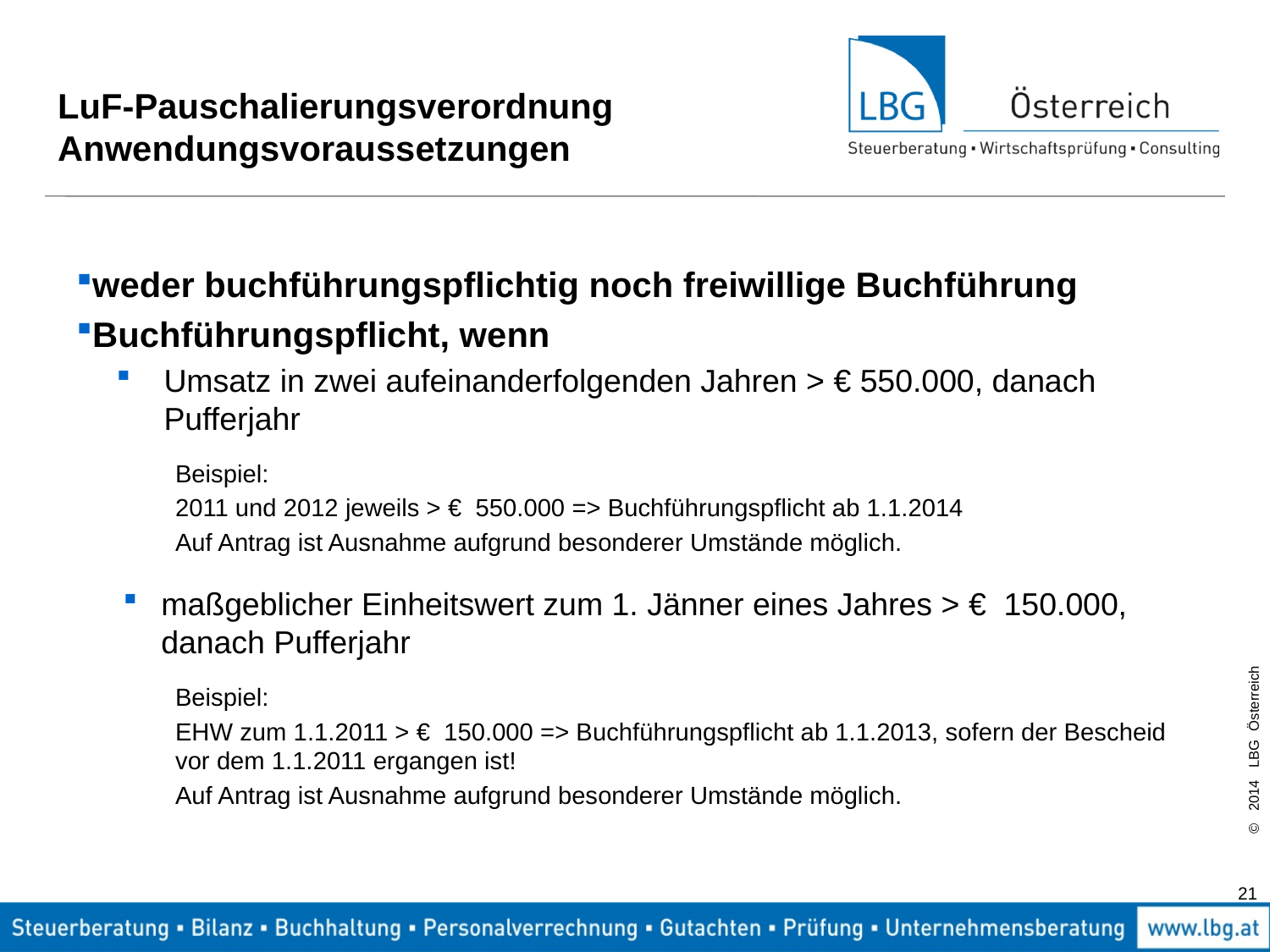

# LuF-Pauschalierungsverordnung Anwendungsvoraussetzungen
weder buchführungspflichtig noch freiwillige Buchführung
Buchführungspflicht, wenn
Umsatz in zwei aufeinanderfolgenden Jahren > € 550.000, danach Pufferjahr
Beispiel:
2011 und 2012 jeweils > €  550.000 => Buchführungspflicht ab 1.1.2014
Auf Antrag ist Ausnahme aufgrund besonderer Umstände möglich.
maßgeblicher Einheitswert zum 1. Jänner eines Jahres > €  150.000, danach Pufferjahr
Beispiel:
EHW zum 1.1.2011 > €  150.000 => Buchführungspflicht ab 1.1.2013, sofern der Bescheid vor dem 1.1.2011 ergangen ist!
Auf Antrag ist Ausnahme aufgrund besonderer Umstände möglich.

21